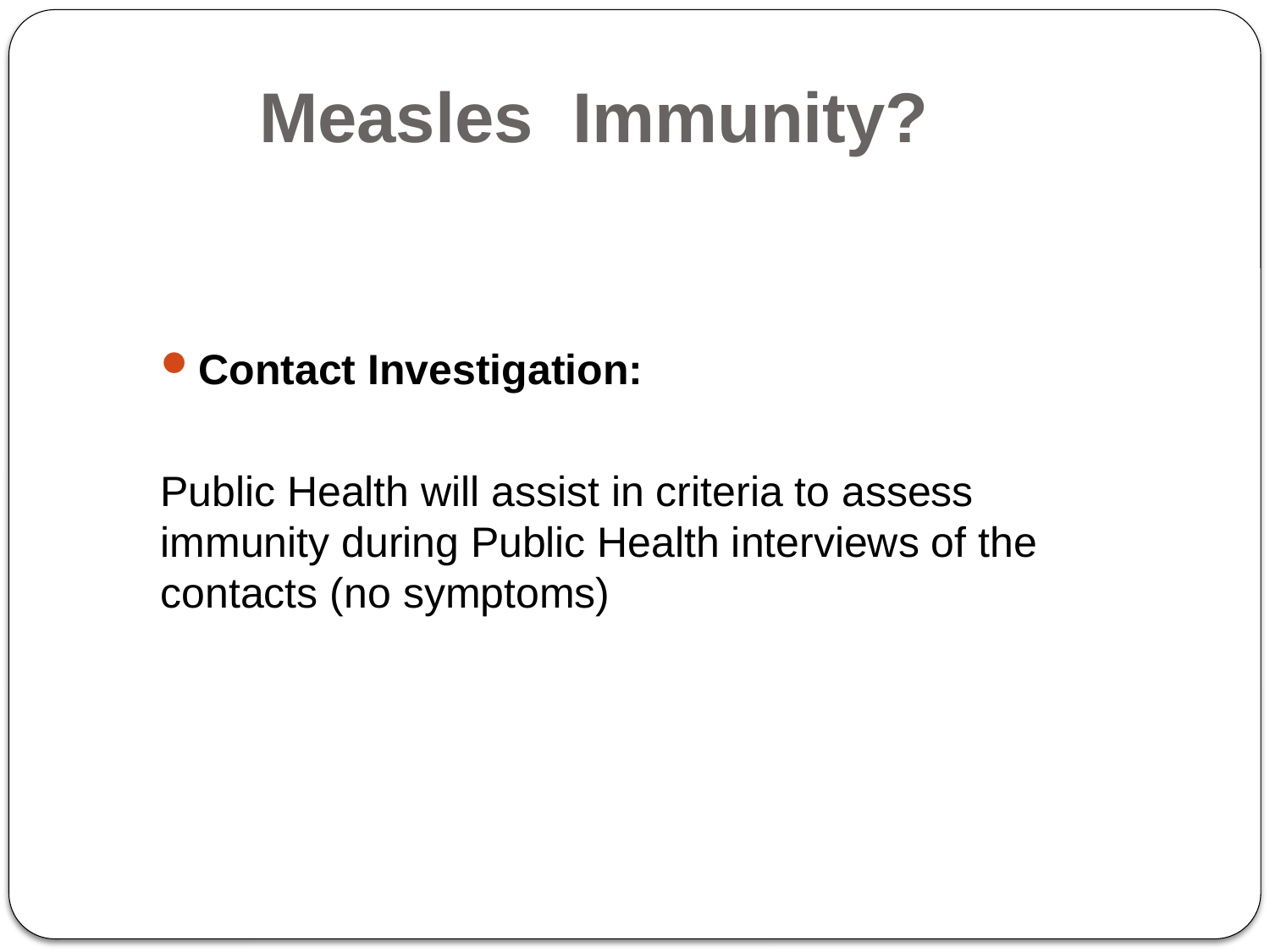

# Measles  Immunity?

Contact Investigation:

Public Health will assist in criteria to assess immunity during Public Health interviews of the contacts (no symptoms)